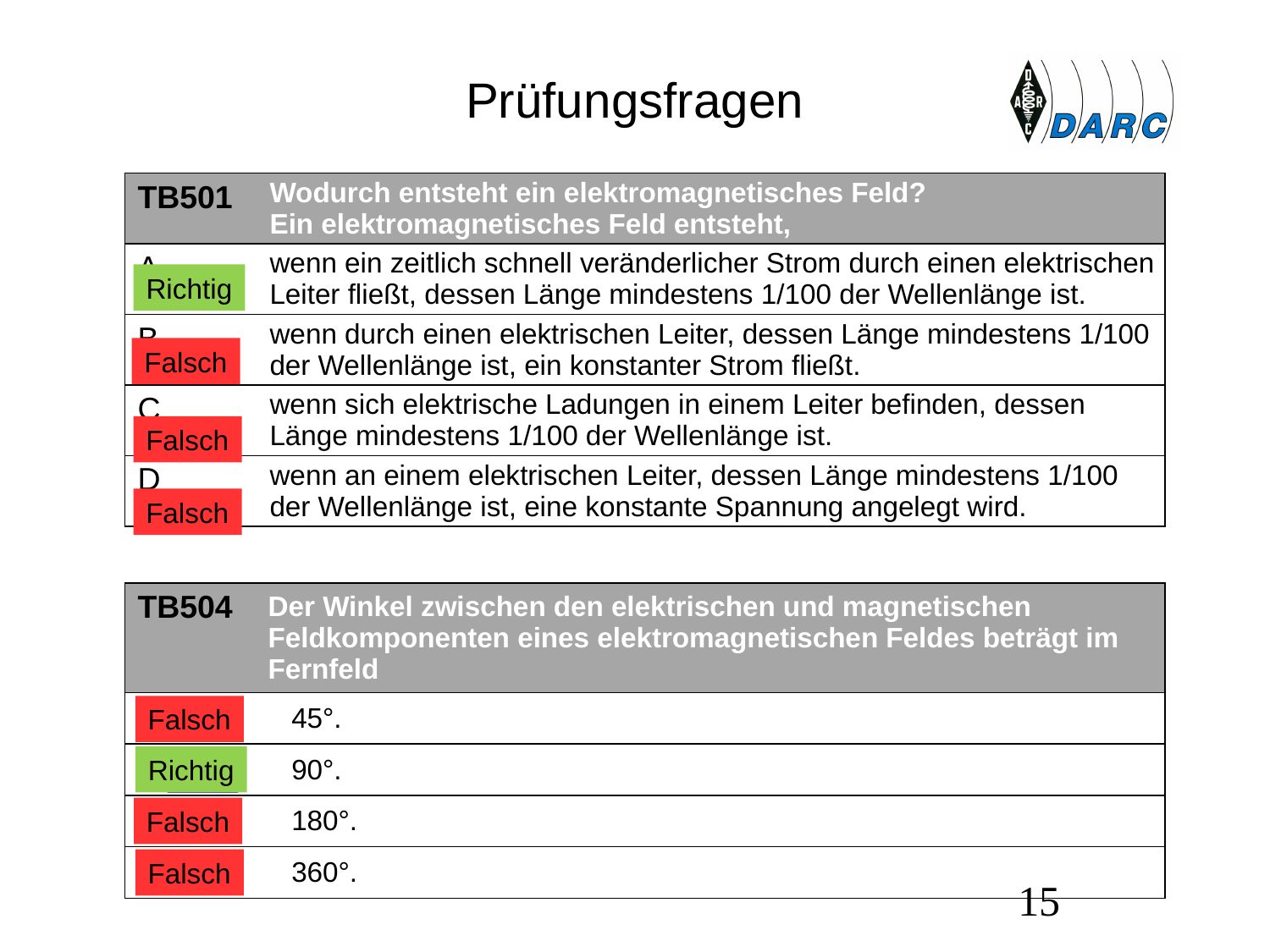

# Prüfungsfragen
| TB501 | Wodurch entsteht ein elektromagnetisches Feld? Ein elektromagnetisches Feld entsteht, |
| --- | --- |
| A | wenn ein zeitlich schnell veränderlicher Strom durch einen elektrischen Leiter fließt, dessen Länge mindestens 1/100 der Wellenlänge ist. |
| B | wenn durch einen elektrischen Leiter, dessen Länge mindestens 1/100 der Wellenlänge ist, ein konstanter Strom fließt. |
| C | wenn sich elektrische Ladungen in einem Leiter befinden, dessen Länge mindestens 1/100 der Wellenlänge ist. |
| D | wenn an einem elektrischen Leiter, dessen Länge mindestens 1/100 der Wellenlänge ist, eine konstante Spannung angelegt wird. |
Richtig

Falsch

Falsch

Falsch

| TB504 | Der Winkel zwischen den elektrischen und magnetischen Feldkomponenten eines elektromagnetischen Feldes beträgt im Fernfeld |
| --- | --- |
| A | 45°. |
| B | 90°. |
| C | 180°. |
| D | 360°. |
Falsch

Richtig

Falsch

Falsch

15